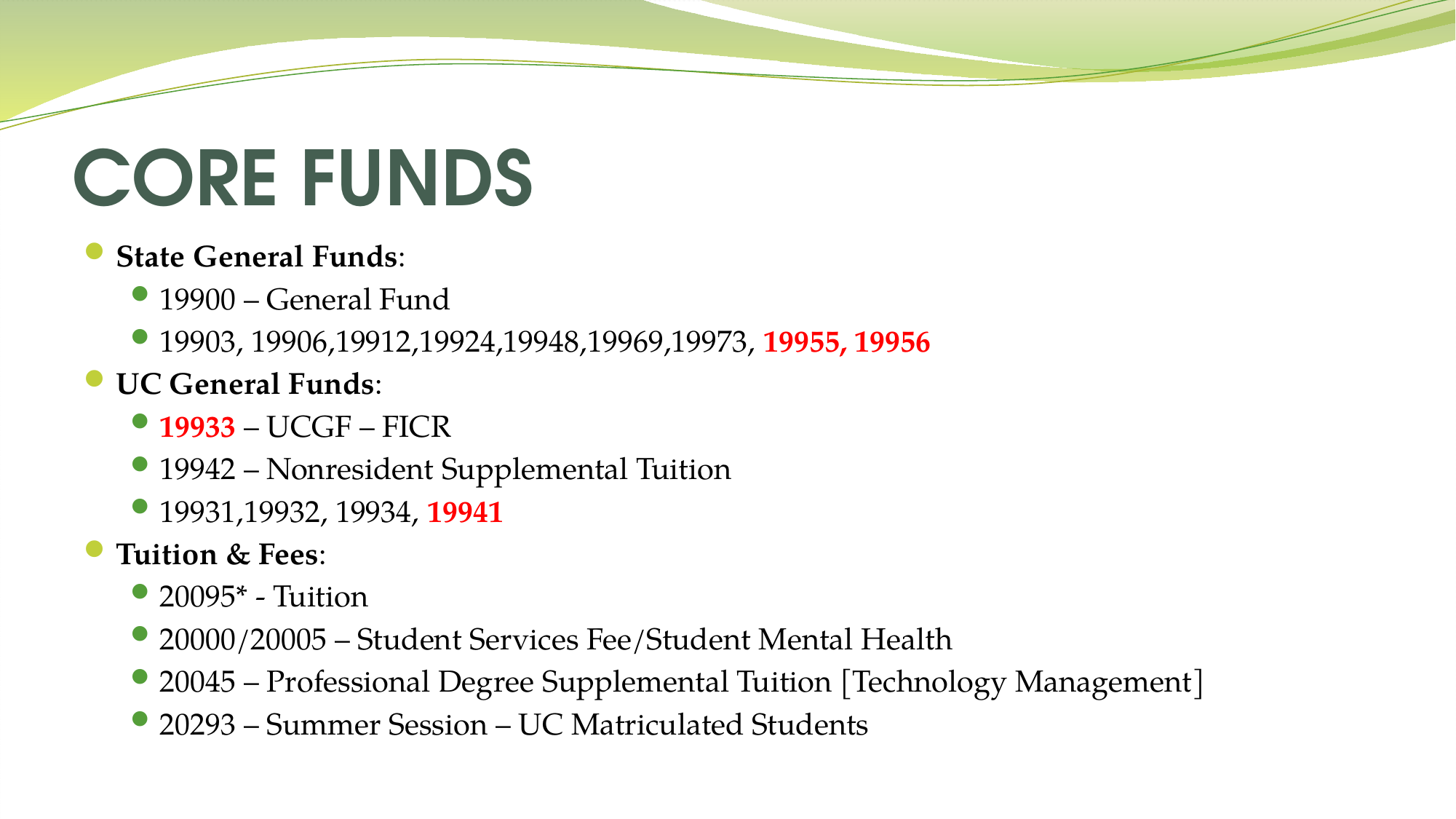

# CORE FUNDS
State General Funds:
19900 – General Fund
19903, 19906,19912,19924,19948,19969,19973, 19955, 19956
UC General Funds:
19933 – UCGF – FICR
19942 – Nonresident Supplemental Tuition
19931,19932, 19934, 19941
Tuition & Fees:
20095* - Tuition
20000/20005 – Student Services Fee/Student Mental Health
20045 – Professional Degree Supplemental Tuition [Technology Management]
20293 – Summer Session – UC Matriculated Students